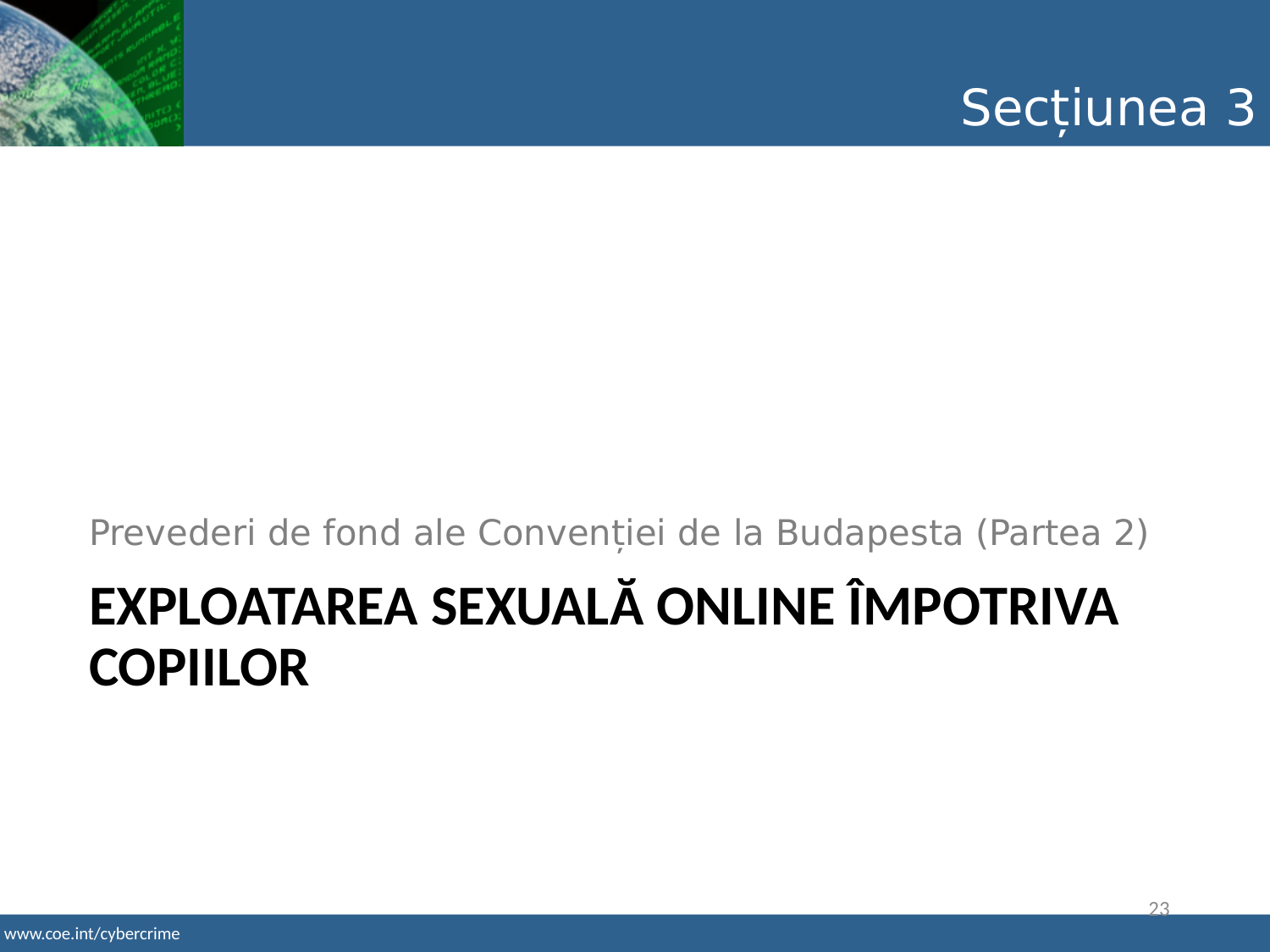

Secțiunea 3

Prevederi de fond ale Convenției de la Budapesta (Partea 2)

# EXPLOATAREA SEXUALĂ ONLINE ÎMPOTRIVA COPIILOR
23